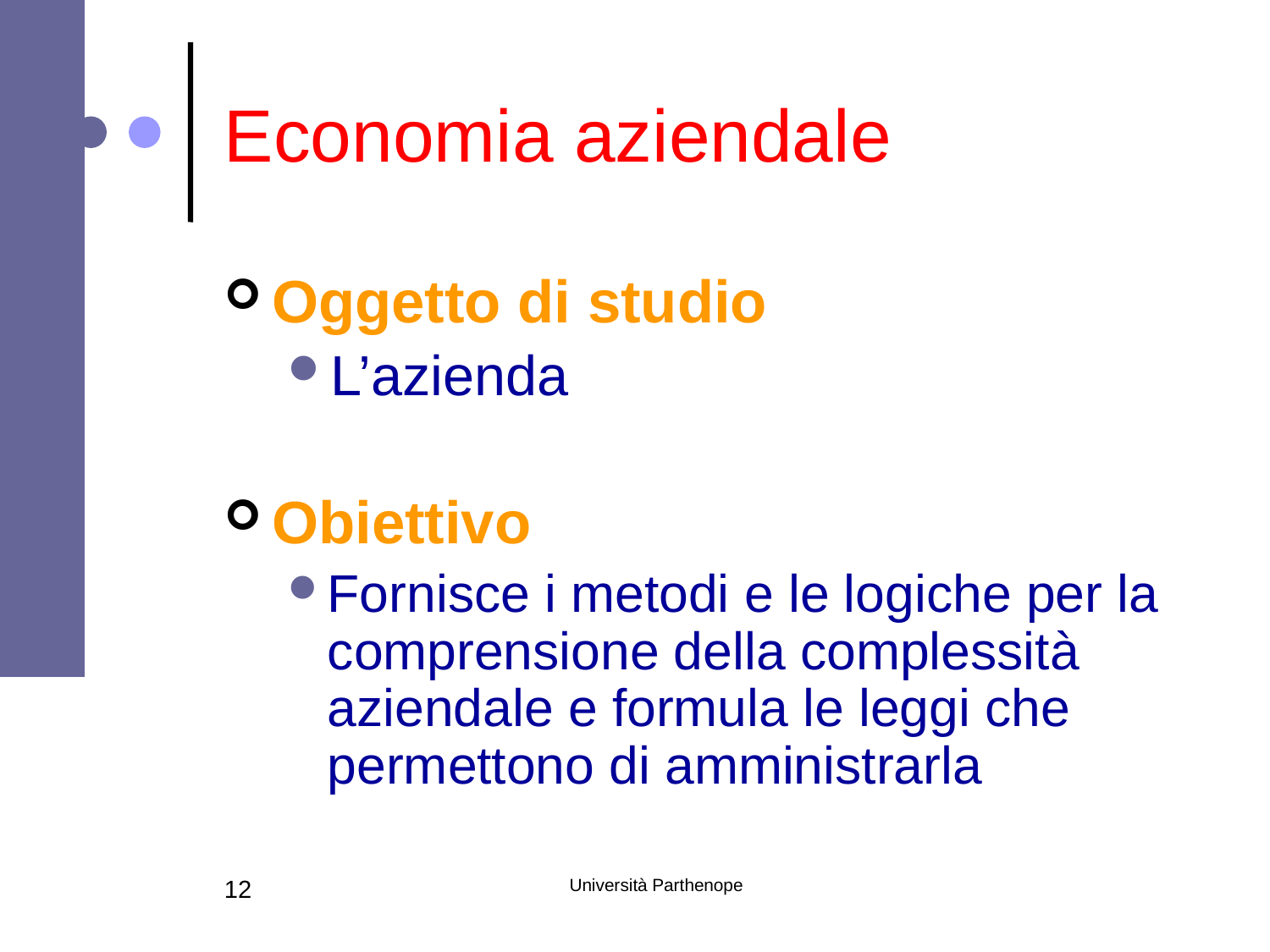

# Economia aziendale
Oggetto di studio
L’azienda

Obiettivo
Fornisce i metodi e le logiche per la comprensione della complessità aziendale e formula le leggi che permettono di amministrarla
12
Università Parthenope